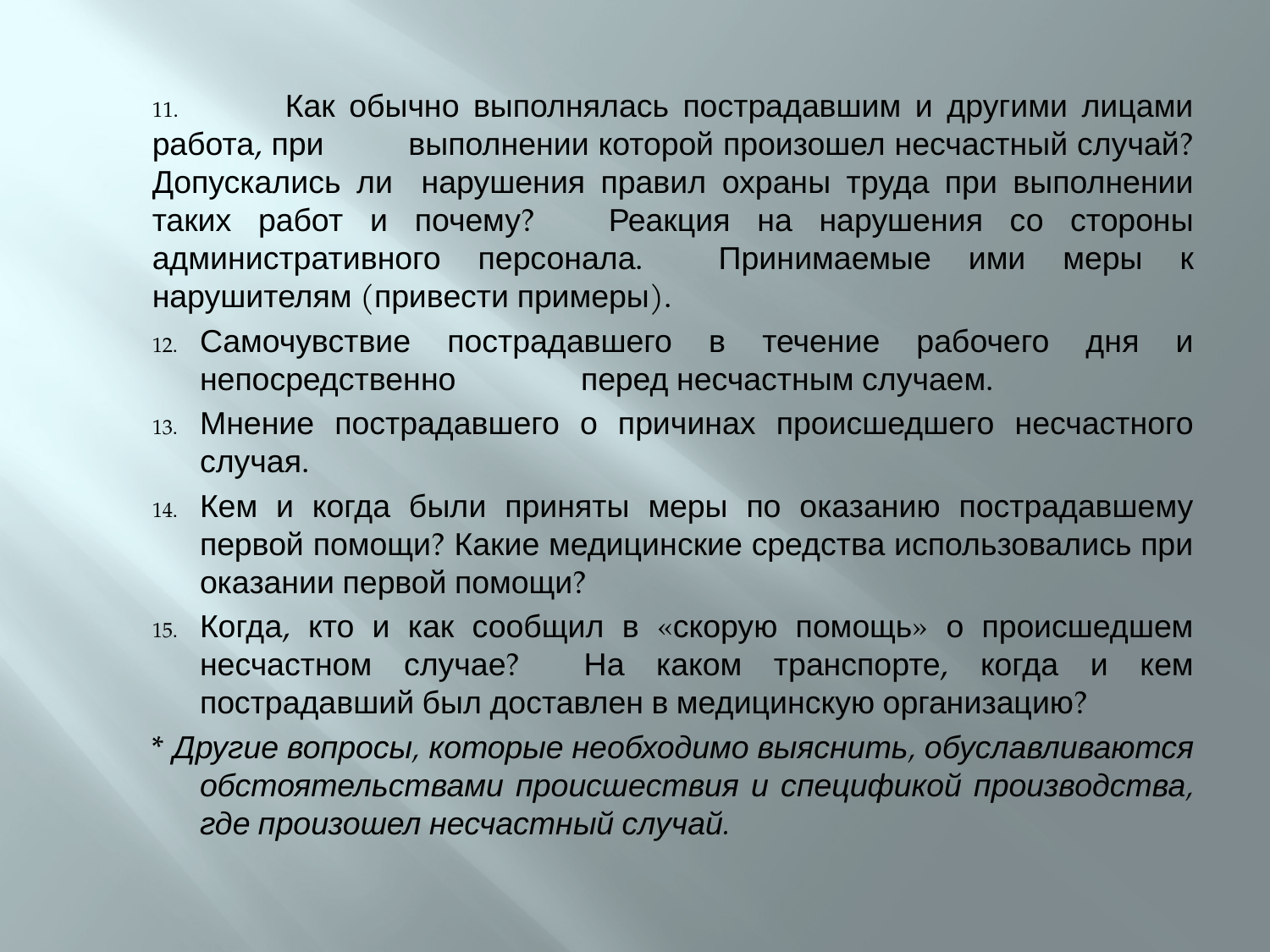

#
11. 	Как обычно выполнялась пострадавшим и другими лицами работа, при 	выполнении которой произошел несчастный случай? Допускались ли 	нарушения правил охраны труда при выполнении таких работ и почему? 	Реакция на нарушения со стороны административного персонала. 	Принимаемые ими меры к нарушителям (привести примеры).
Самочувствие пострадавшего в течение рабочего дня и непосредственно 	перед несчастным случаем.
Мнение пострадавшего о причинах происшедшего несчастного случая.
Кем и когда были приняты меры по оказанию пострадавшему первой помощи? Какие медицинские средства использовались при оказании первой помощи?
Когда, кто и как сообщил в «скорую помощь» о происшедшем несчастном случае?  На каком транспорте, когда и кем пострадавший был доставлен в медицинскую организацию?
* Другие вопросы, которые необходимо выяснить, обуславливаются обстоятельствами происшествия и спецификой производства, где произошел несчастный случай.